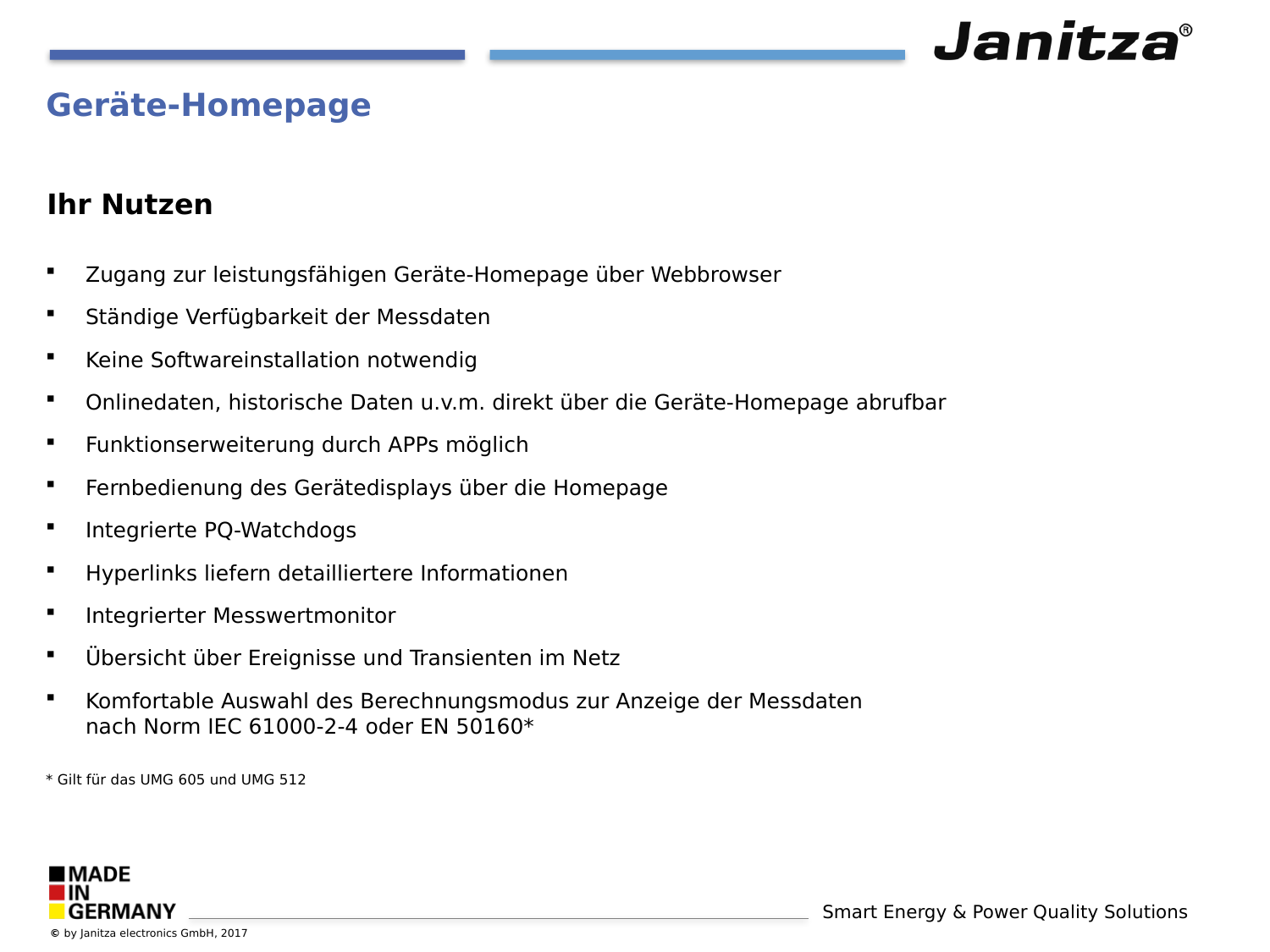

# Geräte-Homepage
Ihr Nutzen
Zugang zur leistungsfähigen Geräte-Homepage über Webbrowser

Ständige Verfügbarkeit der Messdaten

Keine Softwareinstallation notwendig

Onlinedaten, historische Daten u.v.m. direkt über die Geräte-Homepage abrufbar

Funktionserweiterung durch APPs möglich

Fernbedienung des Gerätedisplays über die Homepage

Integrierte PQ-Watchdogs

Hyperlinks liefern detailliertere Informationen

Integrierter Messwertmonitor

Übersicht über Ereignisse und Transienten im Netz

Komfortable Auswahl des Berechnungsmodus zur Anzeige der Messdaten
nach Norm IEC 61000-2-4 oder EN 50160*

* Gilt für das UMG 605 und UMG 512